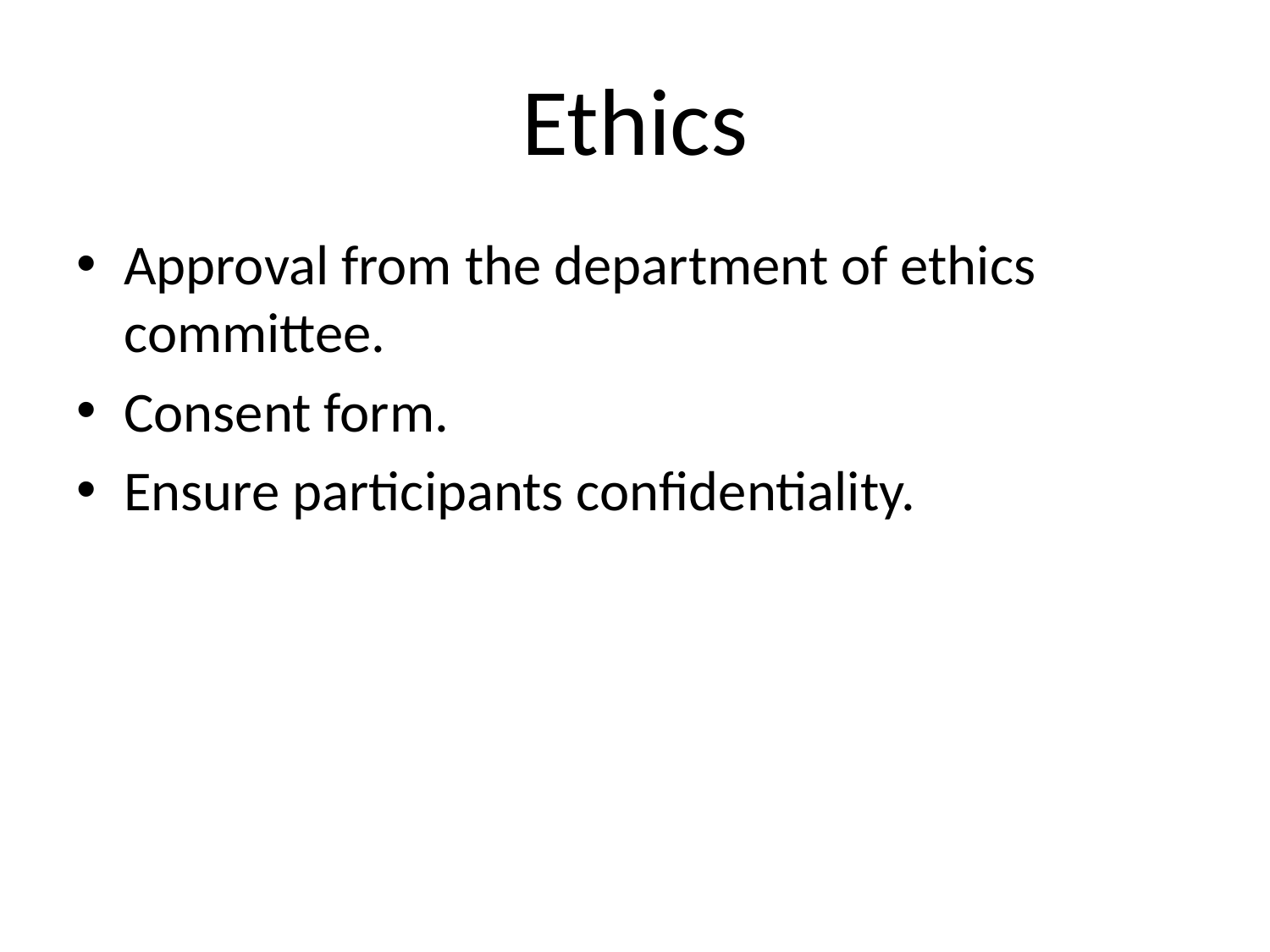

# Ethics
Approval from the department of ethics committee.
Consent form.
Ensure participants confidentiality.